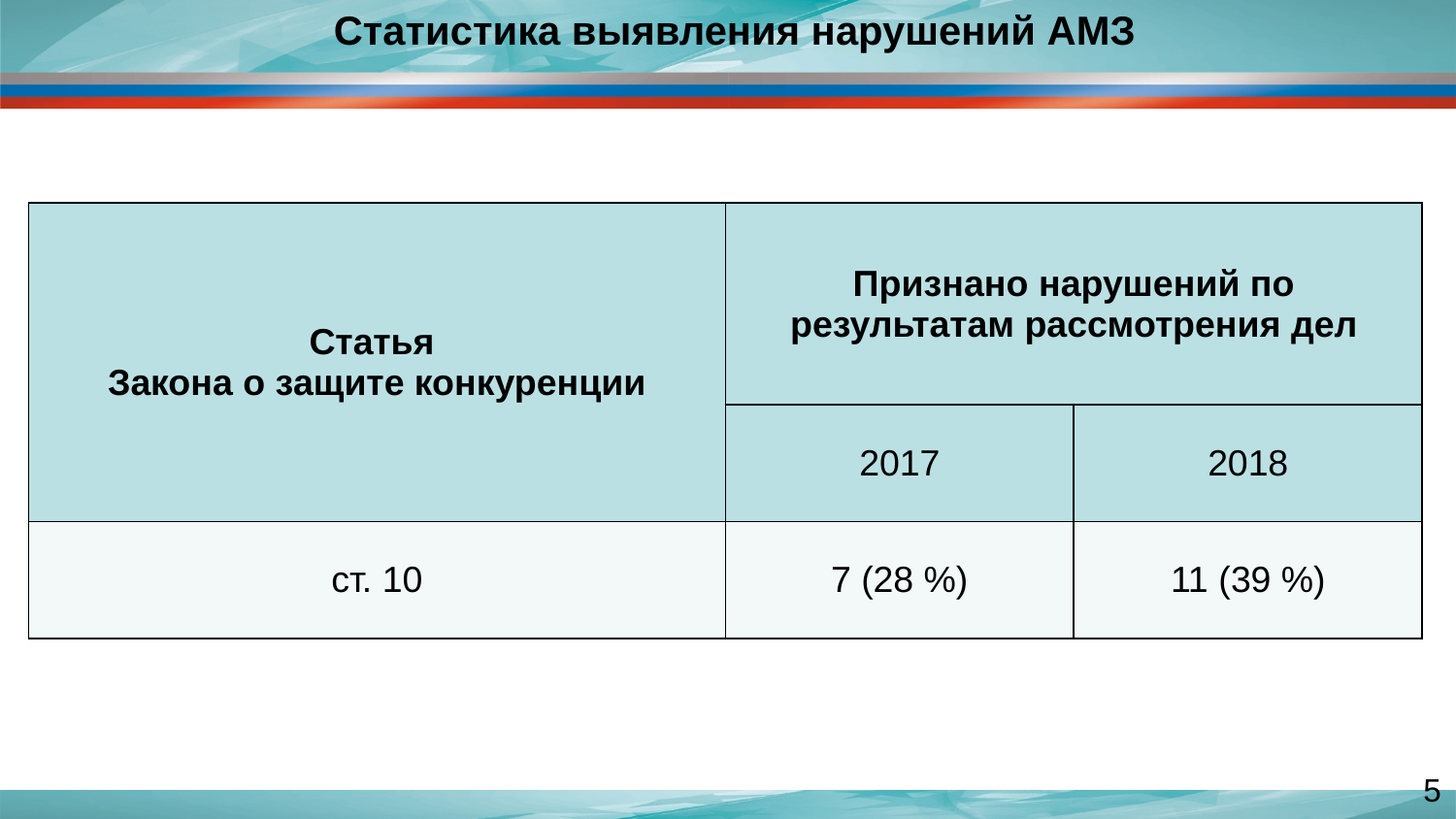

# Статистика выявления нарушений АМЗ
| Статья Закона о защите конкуренции | Признано нарушений по результатам рассмотрения дел |  |
| --- | --- | --- |
|  | 2017 | 2018 |
| ст. 10 | 7 (28 %) | 11 (39 %) |
5